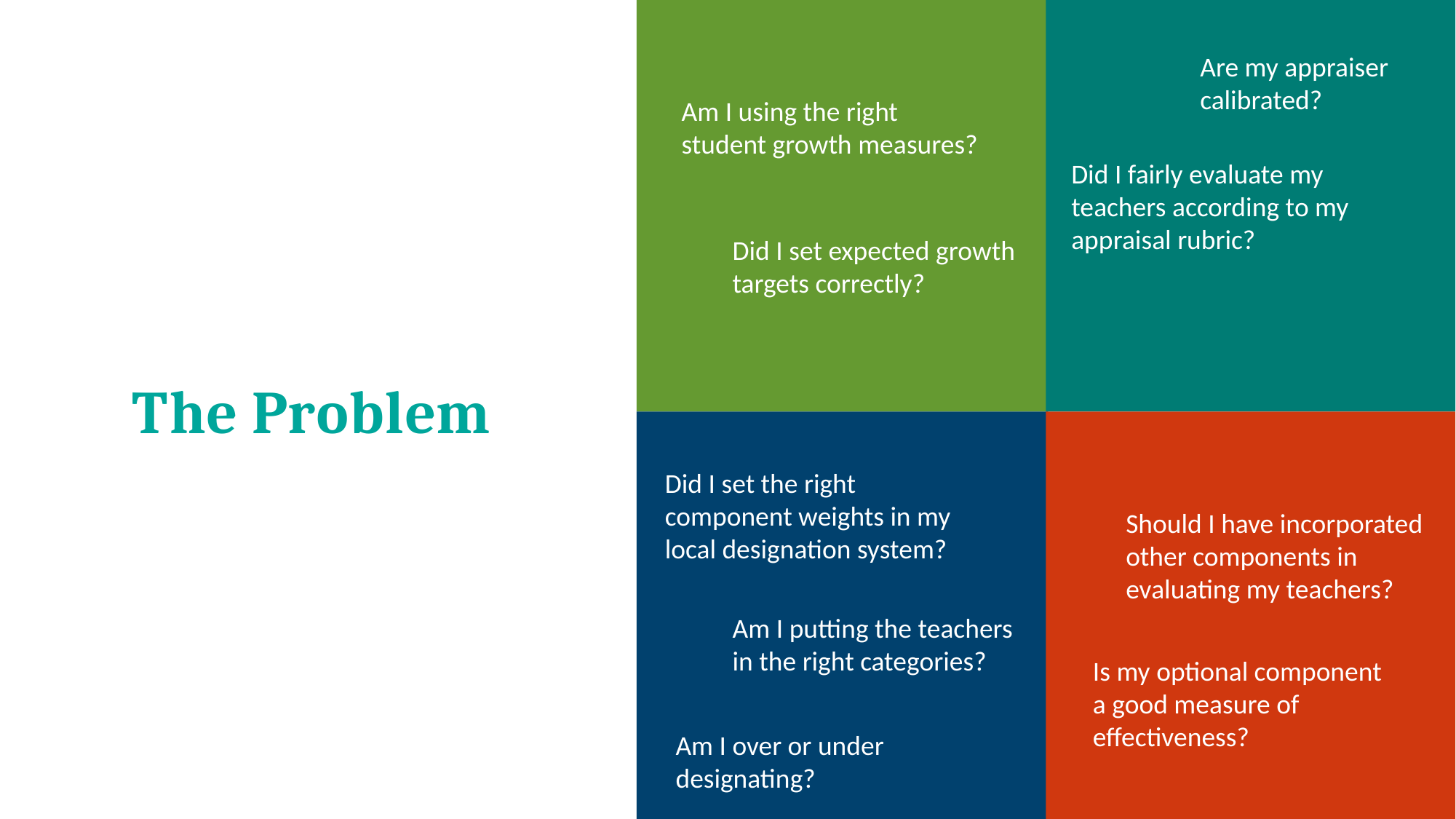

# The Problem
Are my appraiser calibrated?
Am I using the right student growth measures?

Did I fairly evaluate my teachers according to my appraisal rubric?
Did I set expected growth targets correctly?
Did I set the right component weights in my local designation system?
Should I have incorporated other components in evaluating my teachers?
Am I putting the teachers in the right categories?
Is my optional component a good measure of effectiveness?
Am I over or under designating?